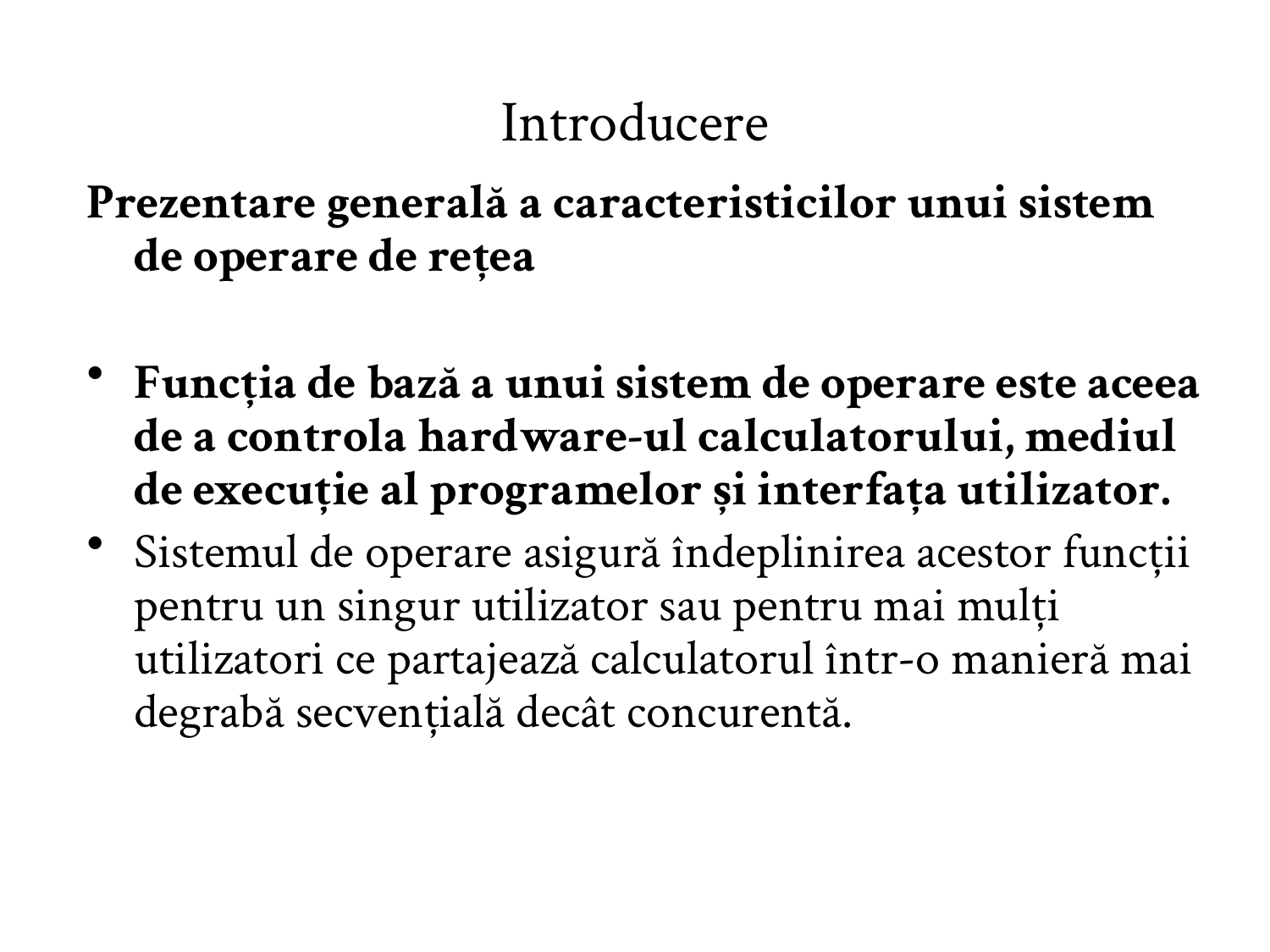

# Introducere
Prezentare generală a caracteristicilor unui sistem de operare de reţea

Funcţia de bază a unui sistem de operare este aceea de a controla hardware-ul calculatorului, mediul de execuţie al programelor şi interfaţa utilizator.
Sistemul de operare asigură îndeplinirea acestor funcţii pentru un singur utilizator sau pentru mai mulţi utilizatori ce partajează calculatorul într-o manieră mai degrabă secvenţială decât concurentă.